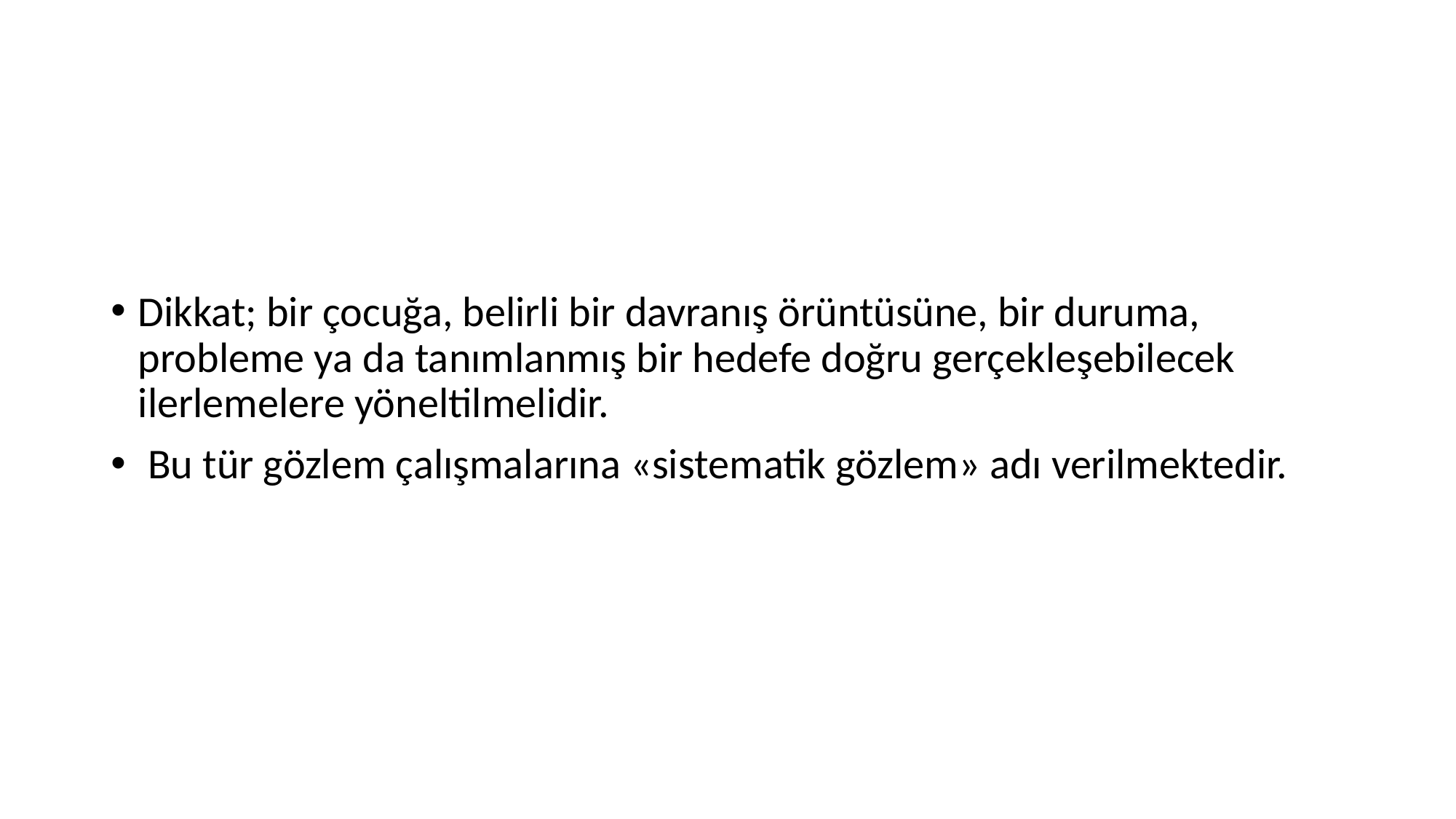

#

Dikkat; bir çocuğa, belirli bir davranış örüntüsüne, bir duruma, probleme ya da tanımlanmış bir hedefe doğru gerçekleşebilecek ilerlemelere yöneltilmelidir.
 Bu tür gözlem çalışmalarına «sistematik gözlem» adı verilmektedir.